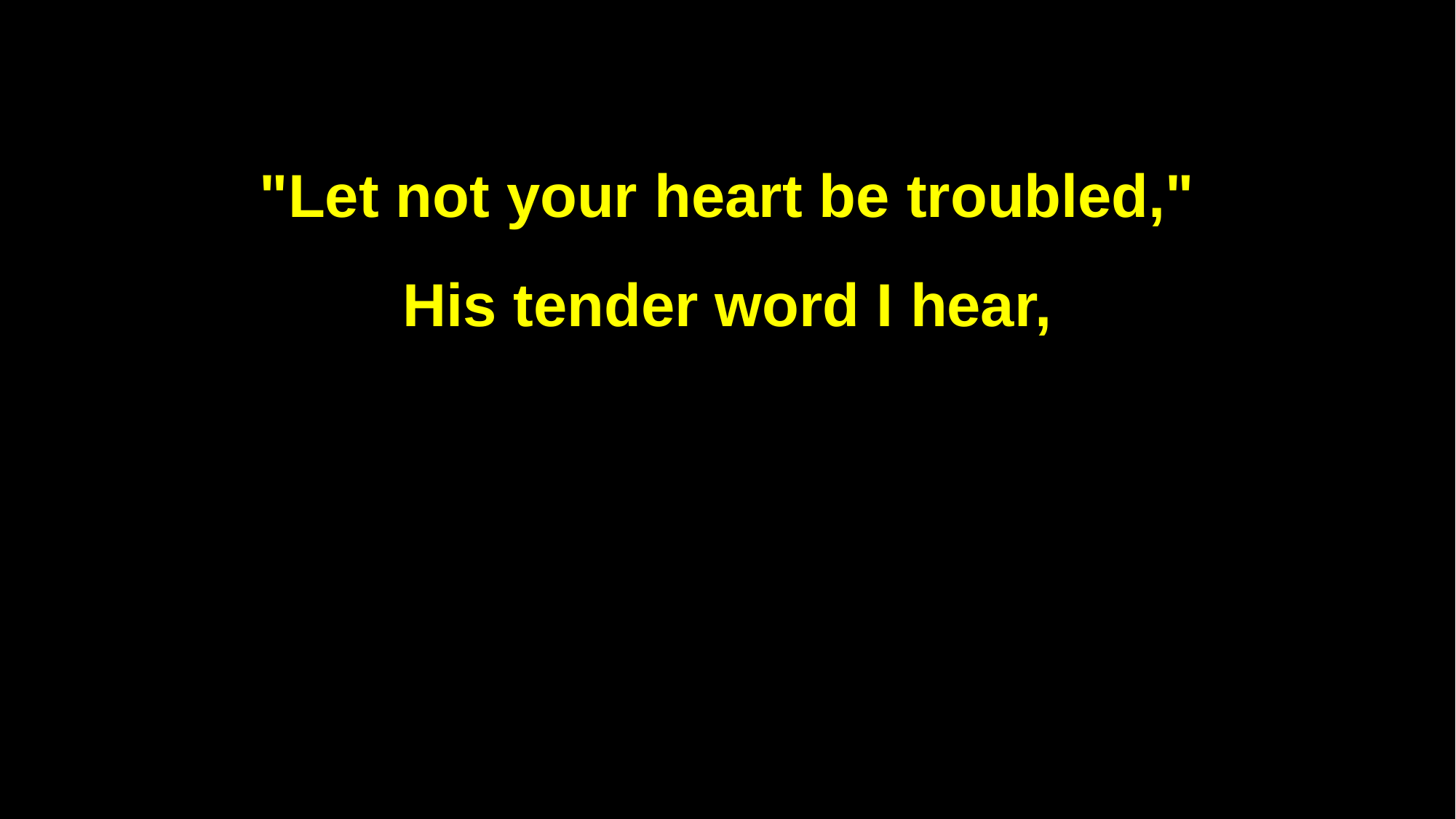

"Let not your heart be troubled,"
His tender word I hear,